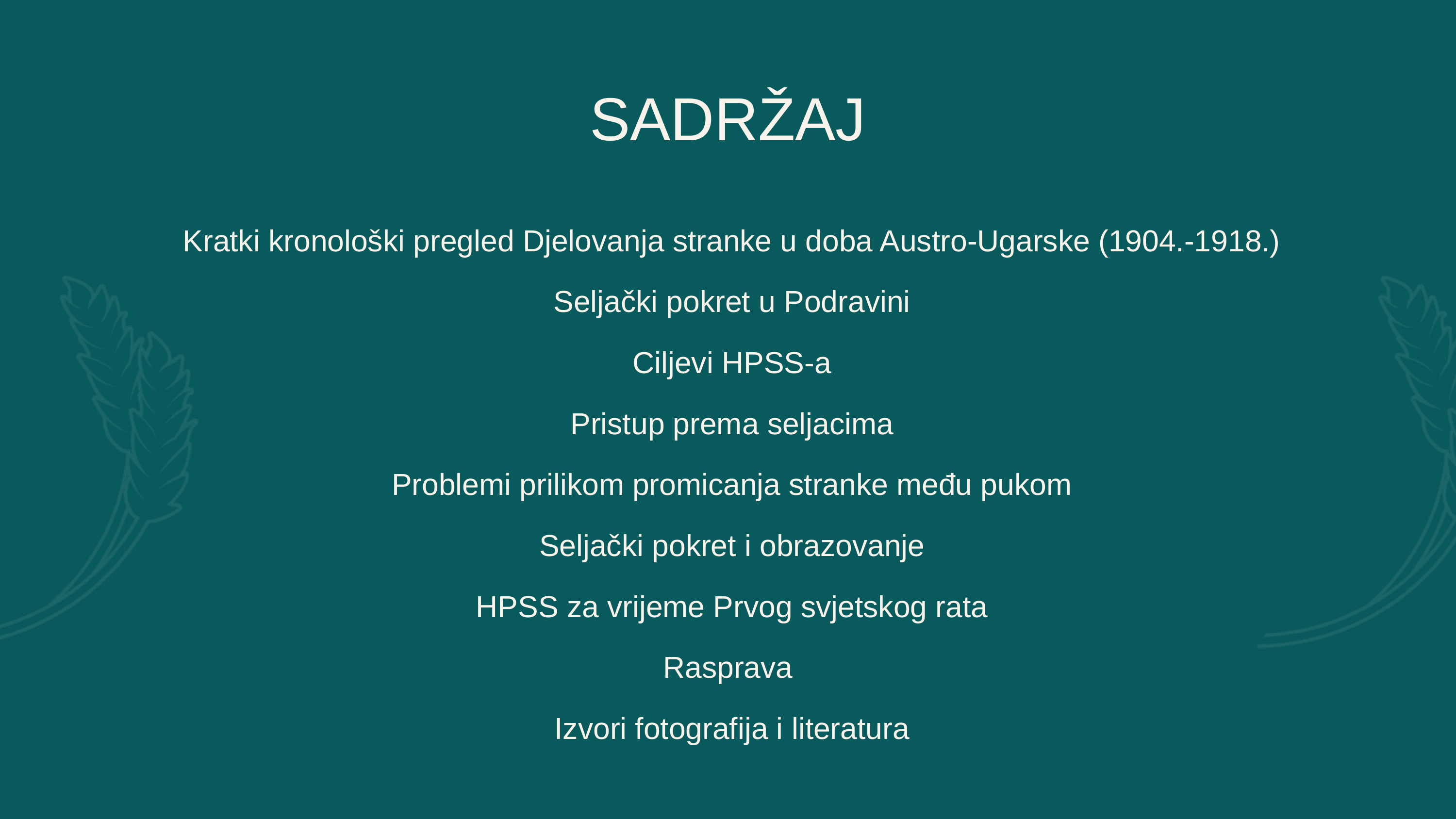

SADRŽAJ
 Kratki kronološki pregled Djelovanja stranke u doba Austro-Ugarske (1904.-1918.)
 Seljački pokret u Podravini
 Ciljevi HPSS-a
 Pristup prema seljacima
 Problemi prilikom promicanja stranke među pukom
 Seljački pokret i obrazovanje
 HPSS za vrijeme Prvog svjetskog rata
Rasprava
 Izvori fotografija i literatura